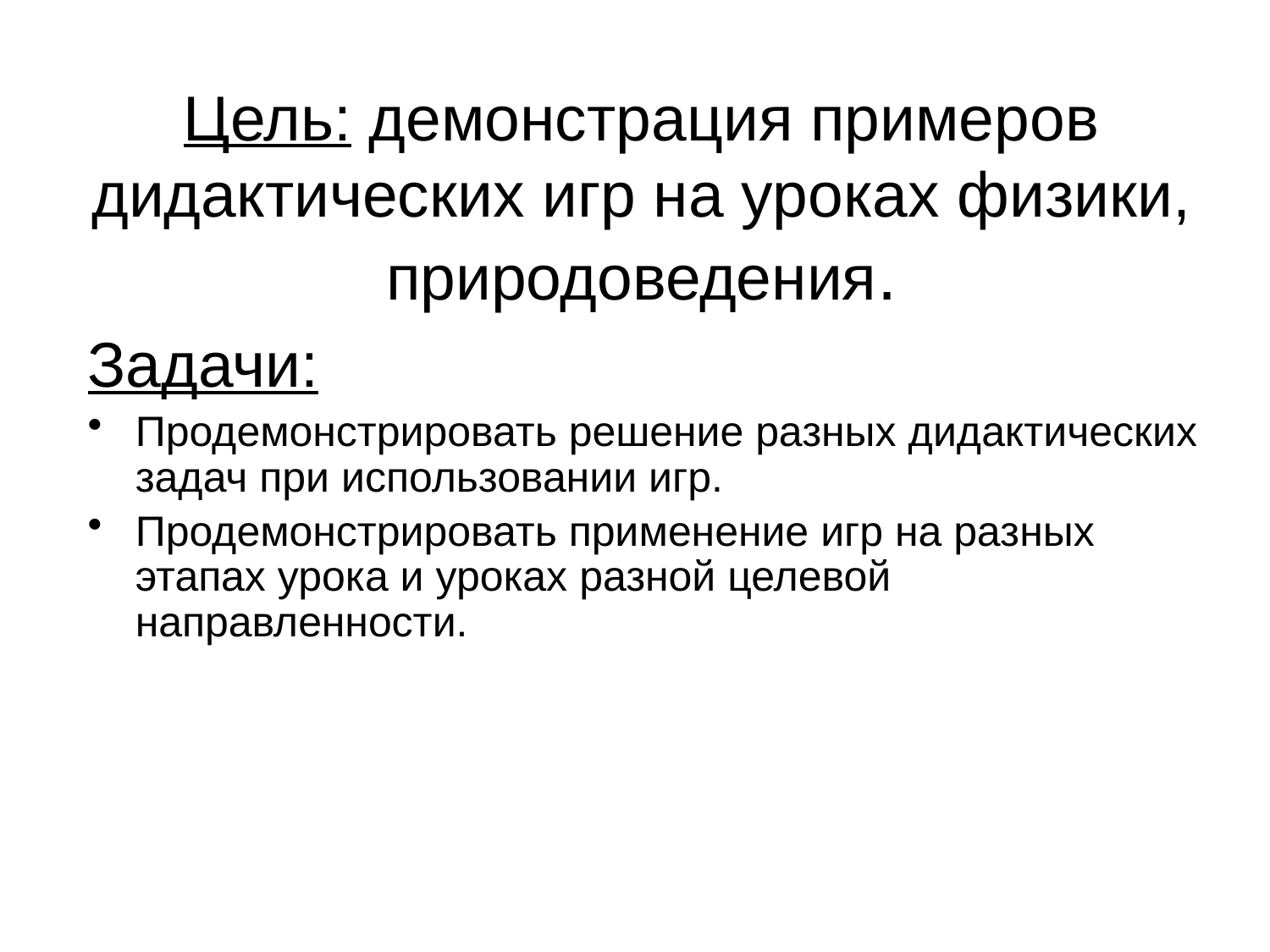

# Цель: демонстрация примеров дидактических игр на уроках физики, природоведения.
Задачи:
Продемонстрировать решение разных дидактических задач при использовании игр.
Продемонстрировать применение игр на разных этапах урока и уроках разной целевой направленности.